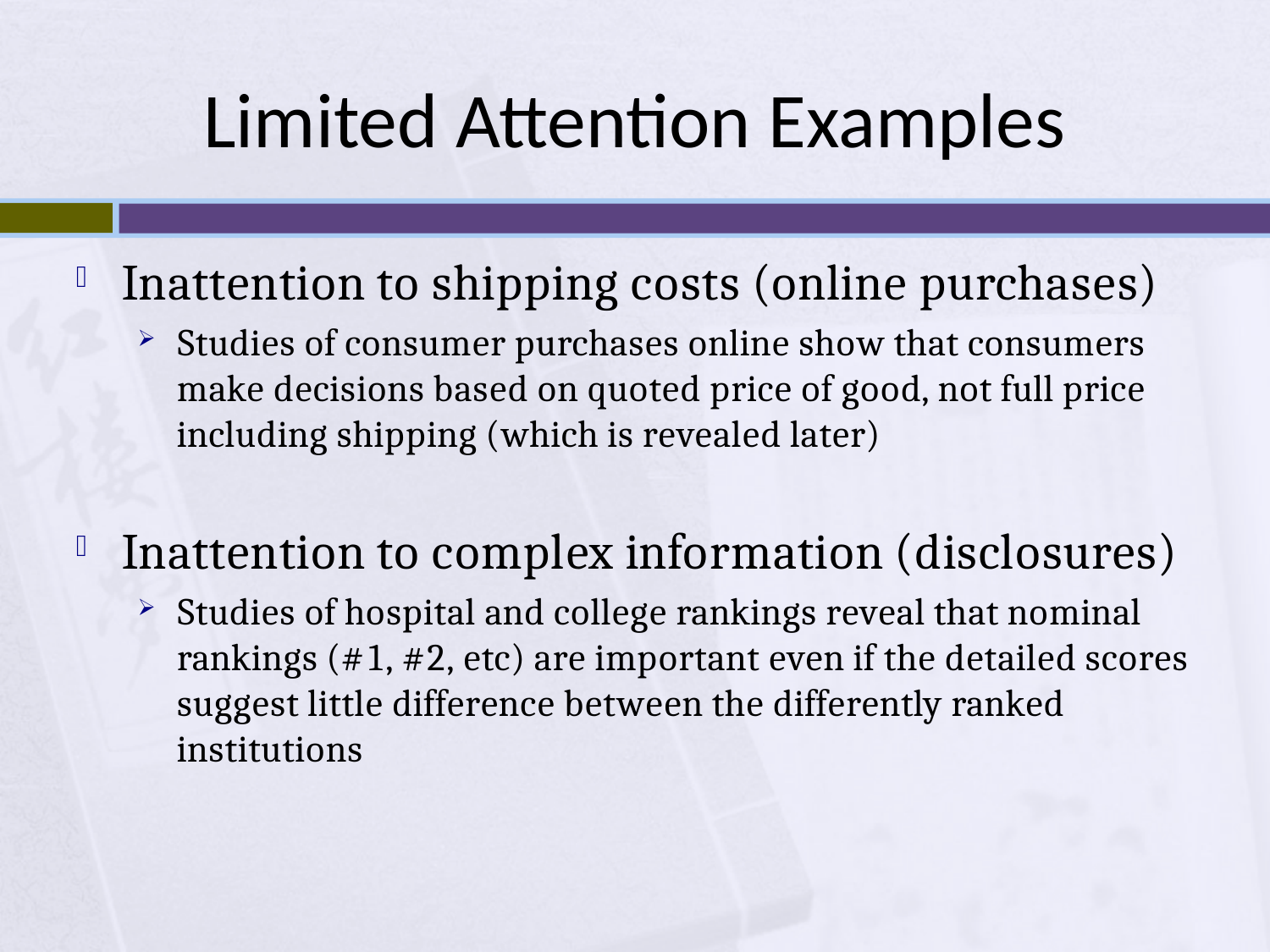

# Limited Attention Examples
Inattention to shipping costs (online purchases)
Studies of consumer purchases online show that consumers make decisions based on quoted price of good, not full price including shipping (which is revealed later)

Inattention to complex information (disclosures)
Studies of hospital and college rankings reveal that nominal rankings (#1, #2, etc) are important even if the detailed scores suggest little difference between the differently ranked institutions